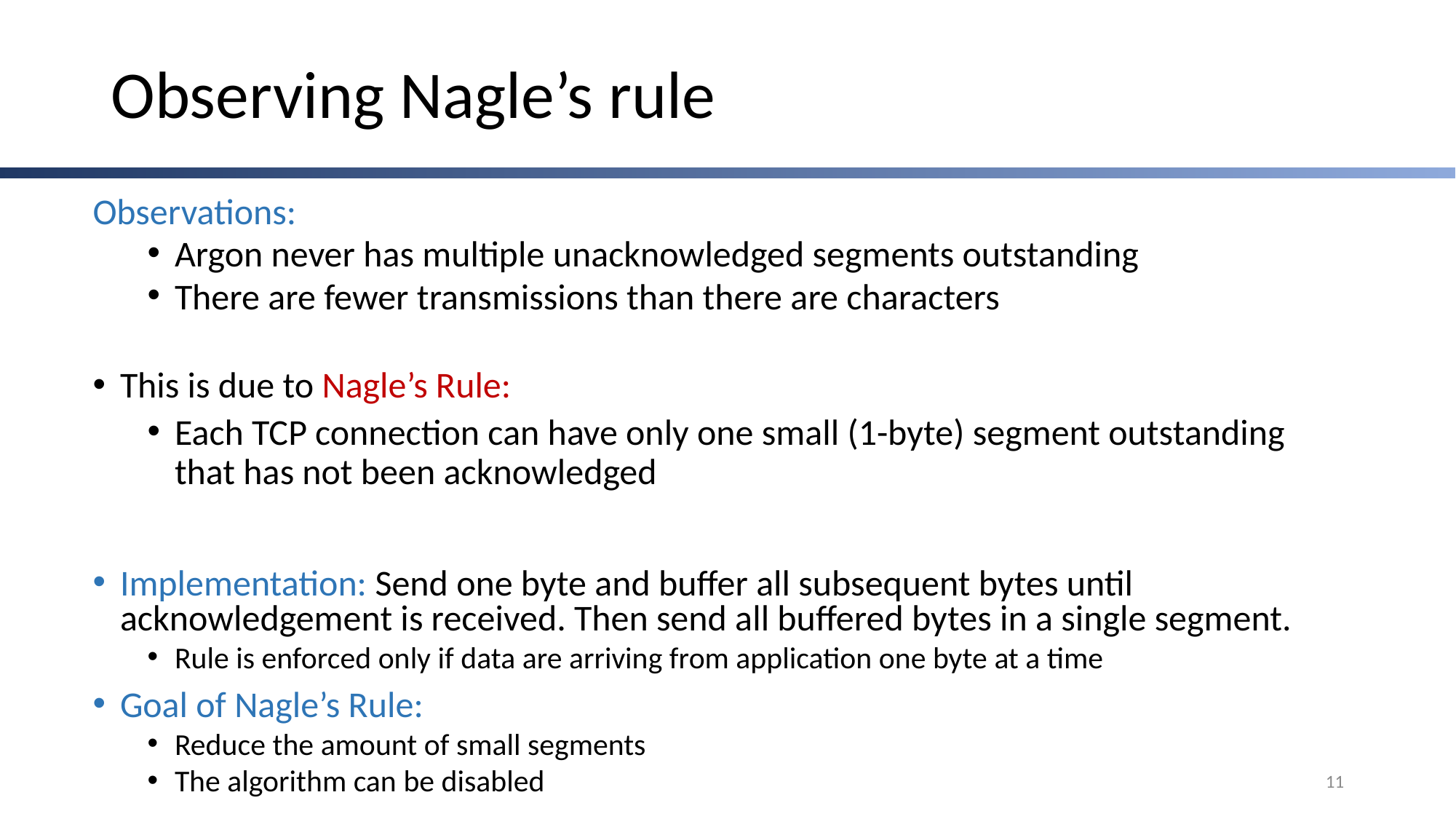

# Observing Nagle’s rule
Observations:
Argon never has multiple unacknowledged segments outstanding
There are fewer transmissions than there are characters
This is due to Nagle’s Rule:
Each TCP connection can have only one small (1-byte) segment outstanding that has not been acknowledged

Implementation: Send one byte and buffer all subsequent bytes until acknowledgement is received. Then send all buffered bytes in a single segment.
Rule is enforced only if data are arriving from application one byte at a time
Goal of Nagle’s Rule:
Reduce the amount of small segments
The algorithm can be disabled
11